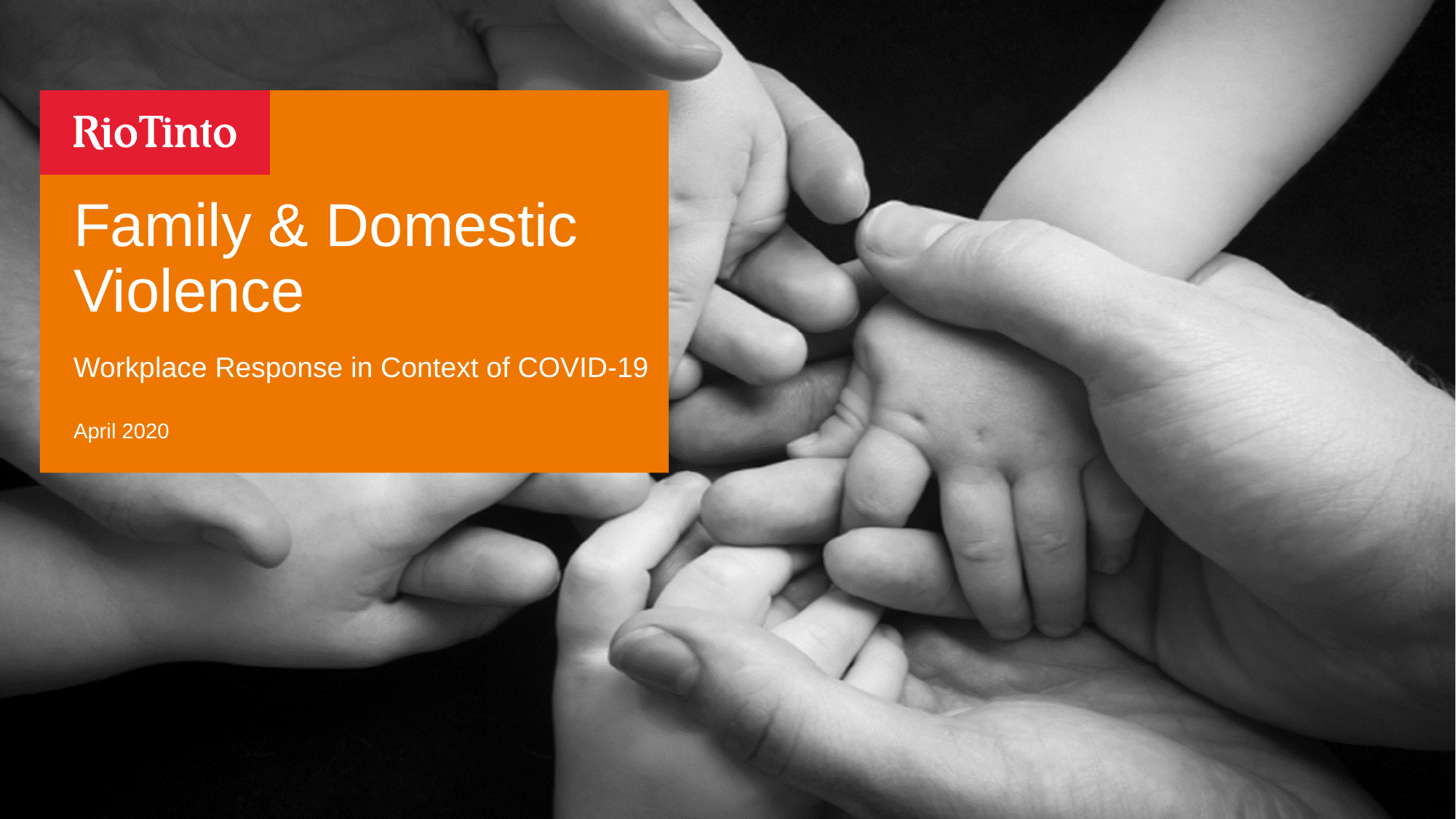

# Family & Domestic Violence
Workplace Response in Context of COVID-19
April 2020